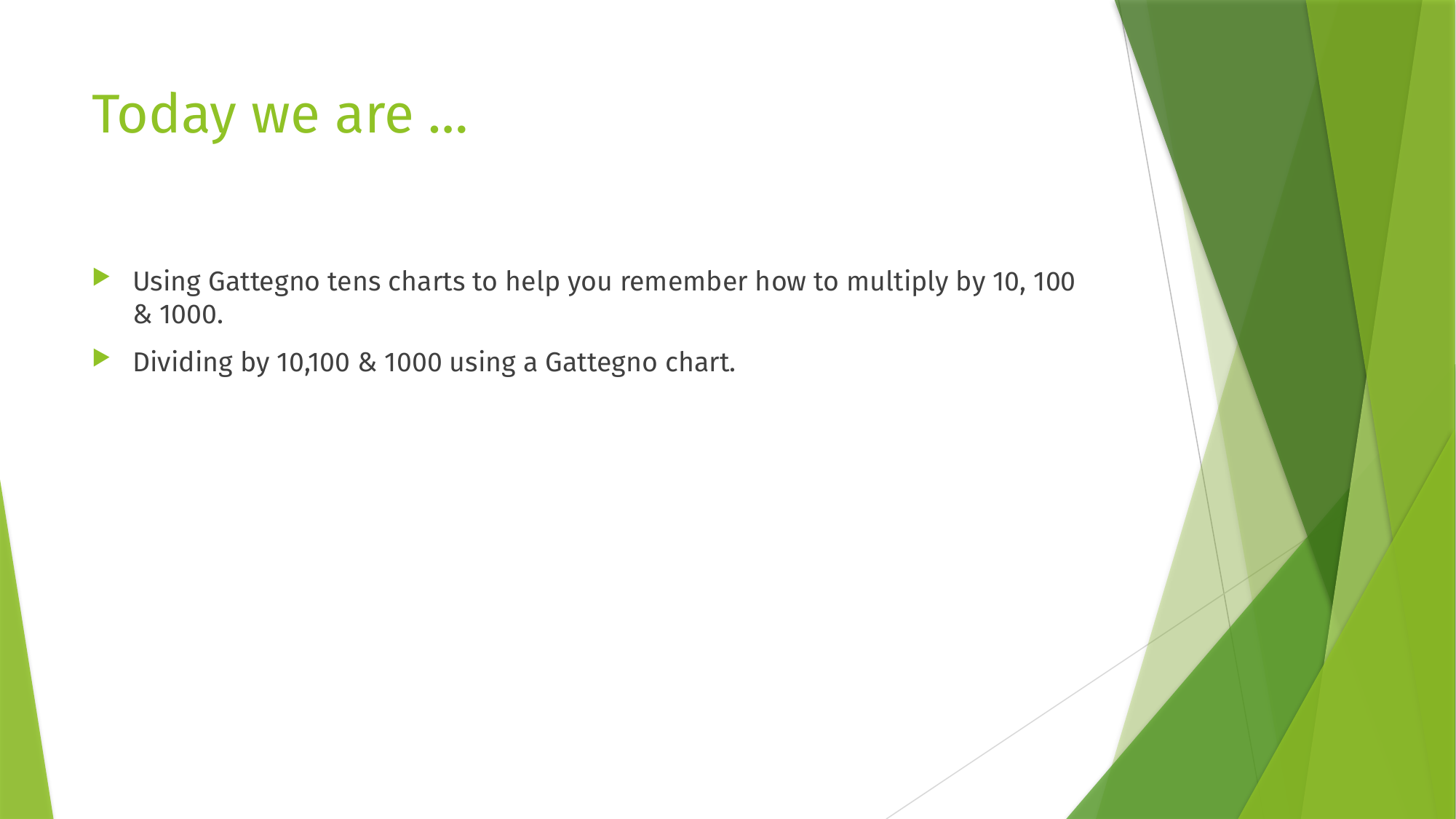

# Today we are …
Using Gattegno tens charts to help you remember how to multiply by 10, 100 & 1000.
Dividing by 10,100 & 1000 using a Gattegno chart.